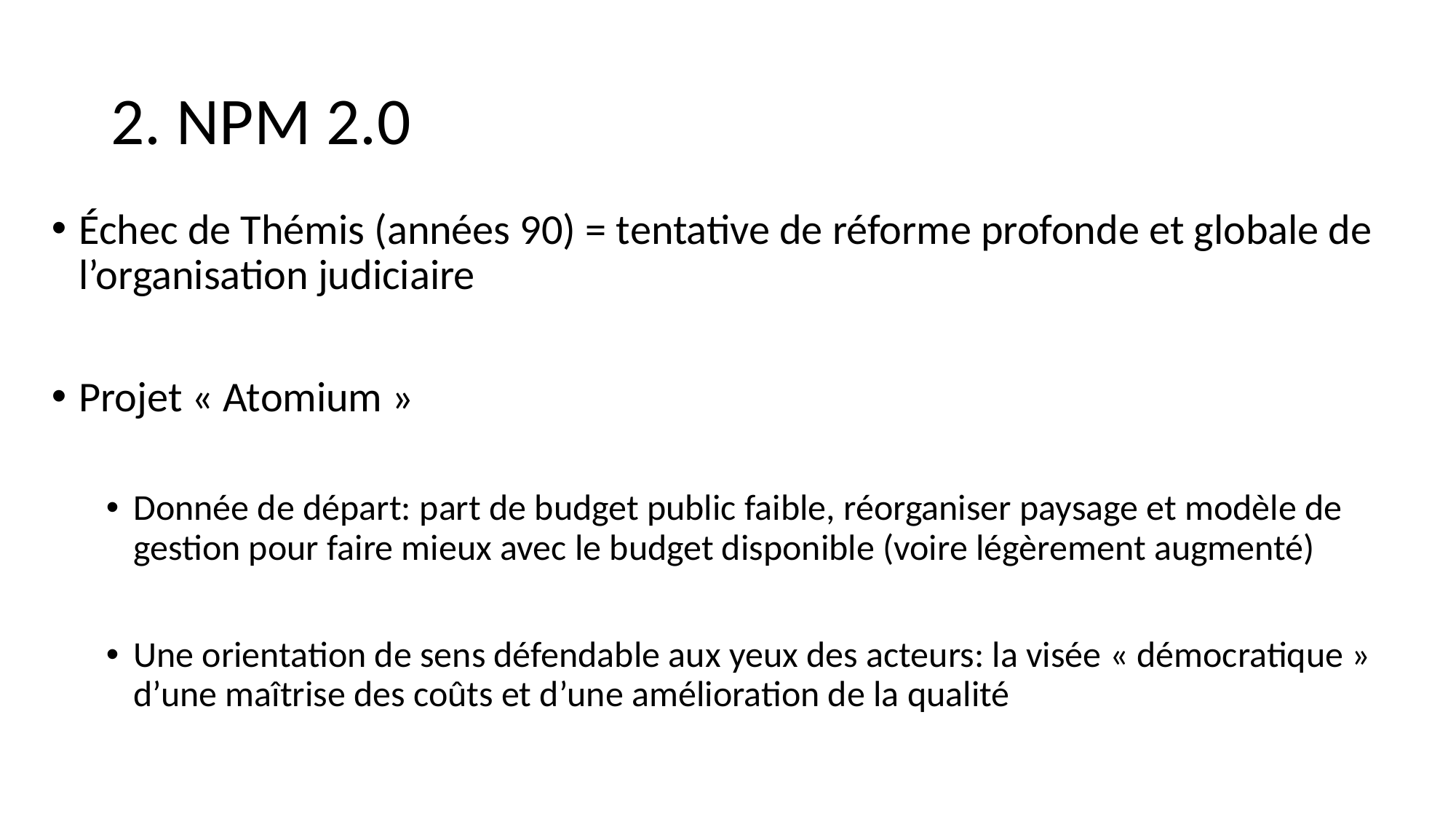

# 2. NPM 2.0
Échec de Thémis (années 90) = tentative de réforme profonde et globale de l’organisation judiciaire

Projet « Atomium »

Donnée de départ: part de budget public faible, réorganiser paysage et modèle de gestion pour faire mieux avec le budget disponible (voire légèrement augmenté)

Une orientation de sens défendable aux yeux des acteurs: la visée « démocratique » d’une maîtrise des coûts et d’une amélioration de la qualité